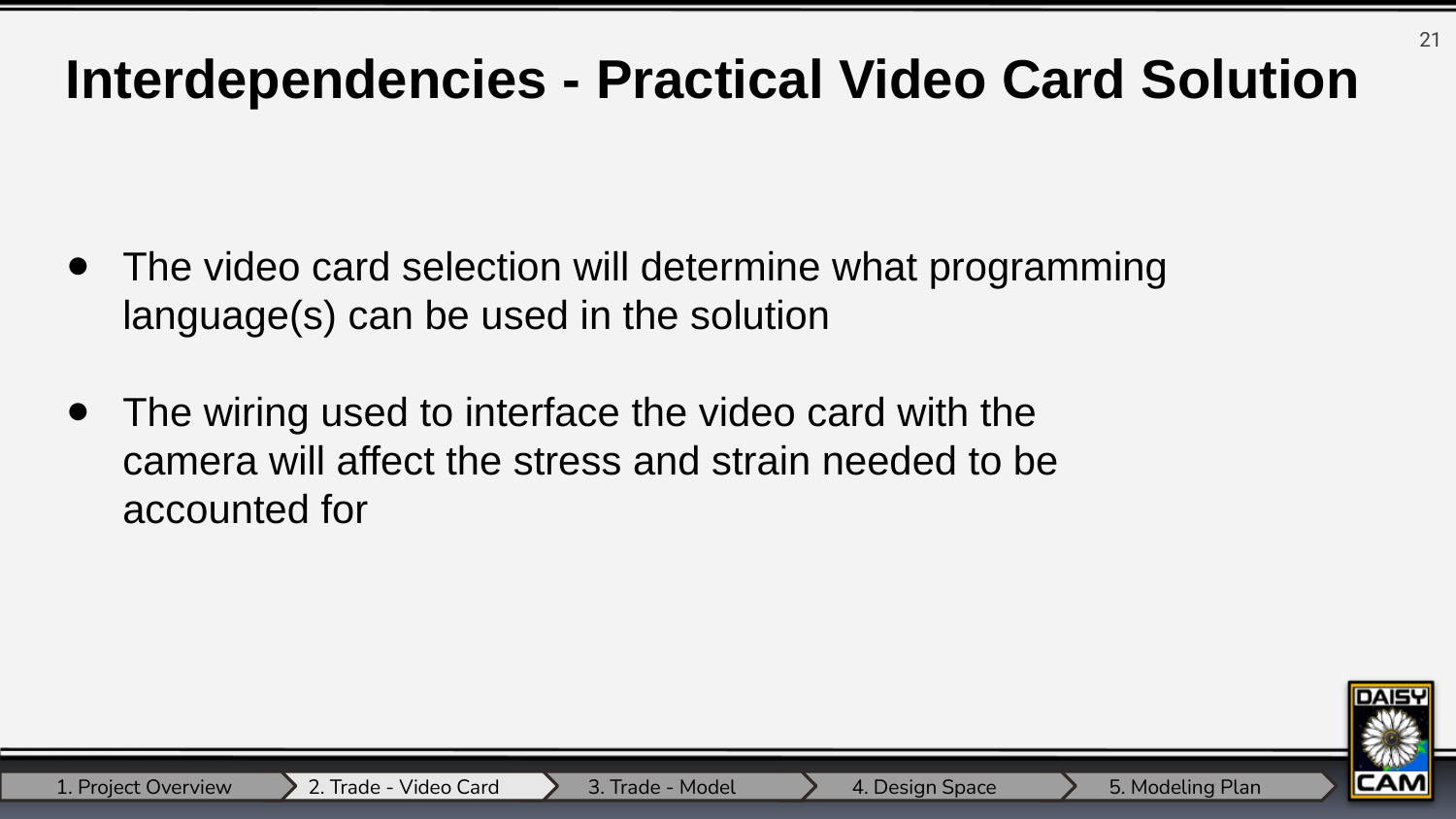

21
Interdependencies - Practical Video Card Solution
The video card selection will determine what programming language(s) can be used in the solution

The wiring used to interface the video card with the camera will affect the stress and strain needed to be accounted for
1. Project Overview
2. Trade - Video Card
3. Trade - Model
4. Design Space
5. Modeling Plan